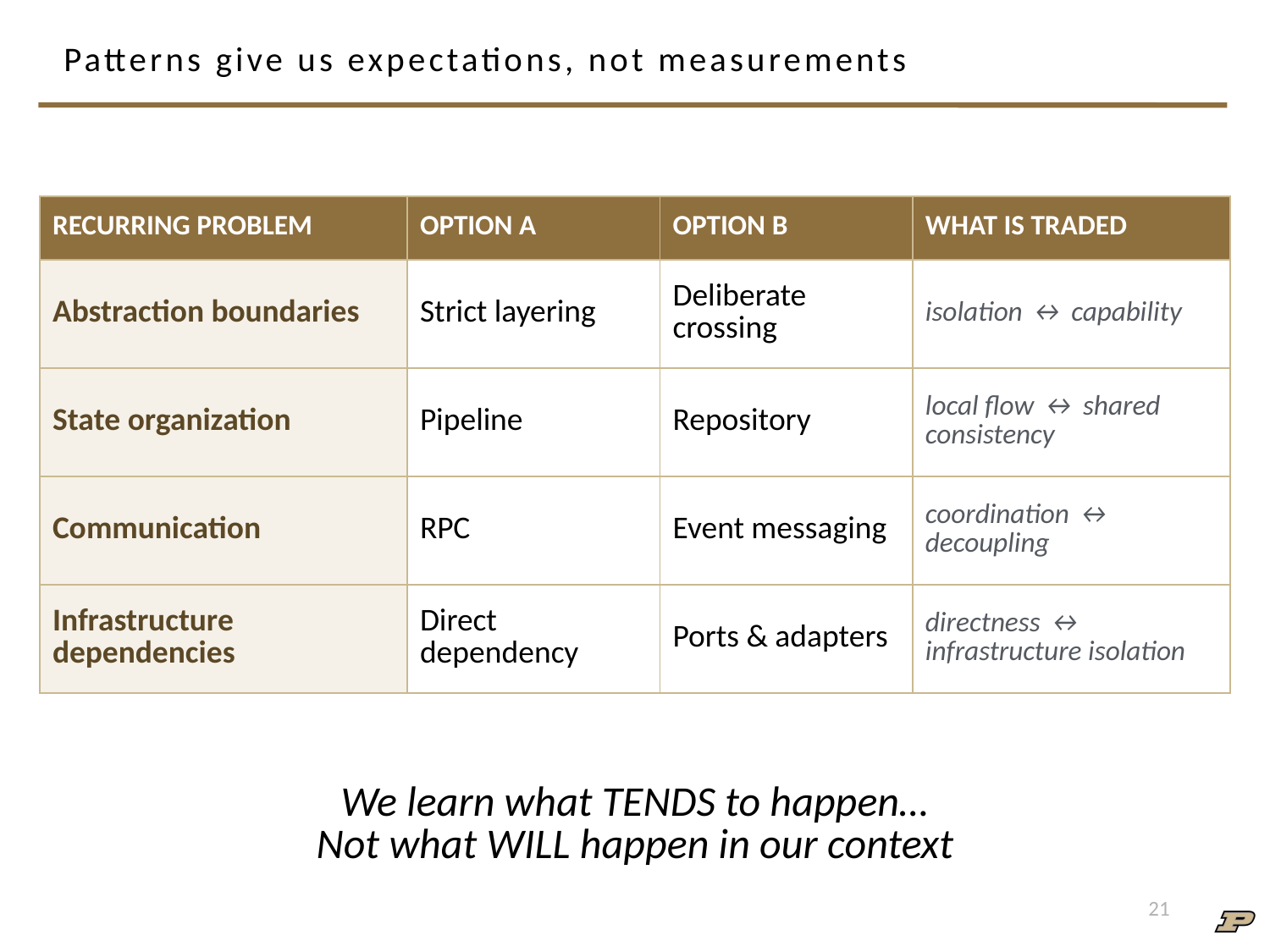

# Patterns give us expectations, not measurements
| RECURRING PROBLEM | OPTION A | OPTION B | WHAT IS TRADED |
| --- | --- | --- | --- |
| Abstraction boundaries | Strict layering | Deliberate crossing | isolation ↔ capability |
| State organization | Pipeline | Repository | local flow ↔ shared consistency |
| Communication | RPC | Event messaging | coordination ↔ decoupling |
| Infrastructure dependencies | Direct dependency | Ports & adapters | directness ↔ infrastructure isolation |
We learn what TENDS to happen…
Not what WILL happen in our context
21